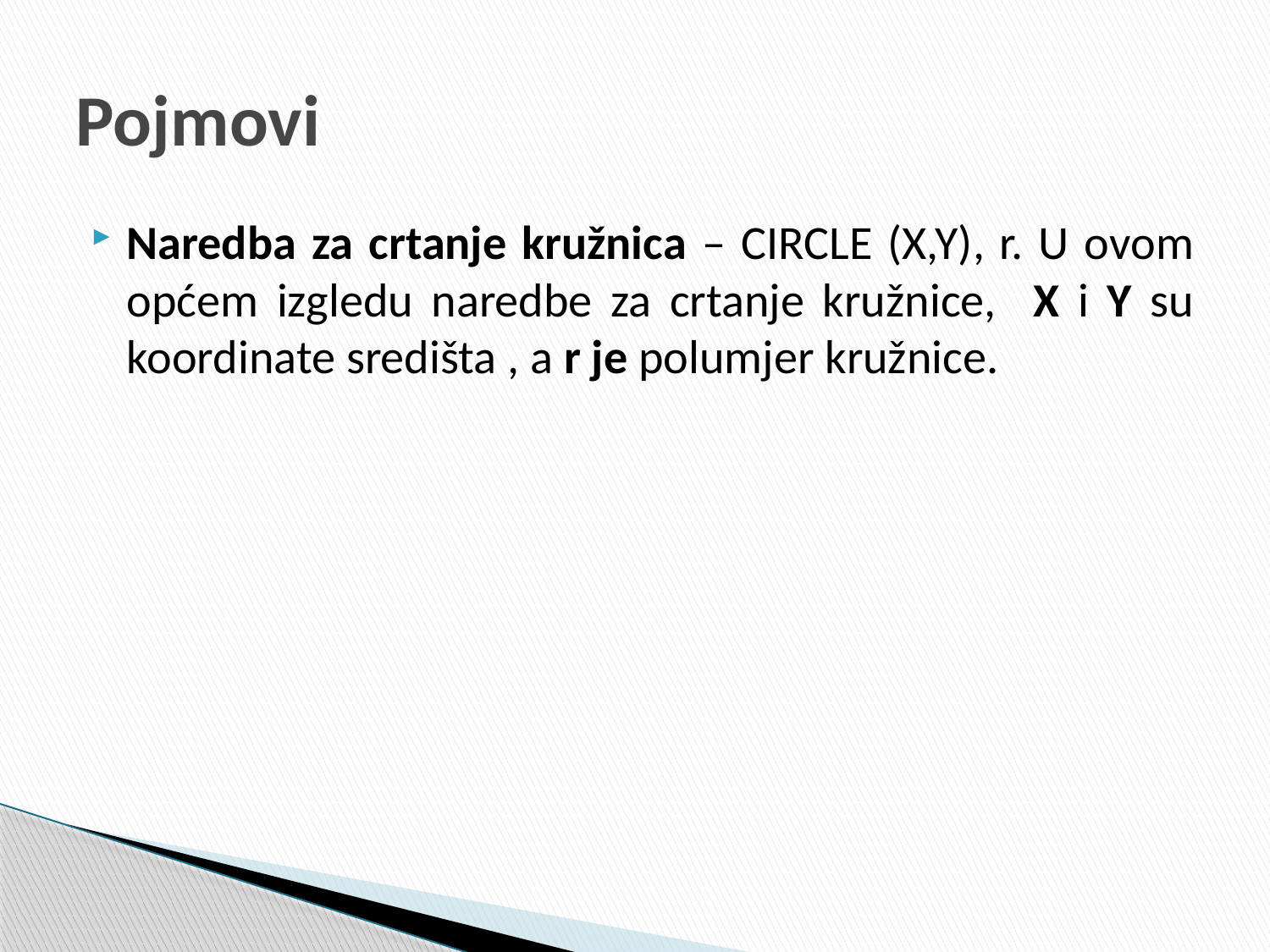

# Pojmovi
Naredba za crtanje kružnica – CIRCLE (X,Y), r. U ovom općem izgledu naredbe za crtanje kružnice,  X i Y su koordinate središta , a r je polumjer kružnice.